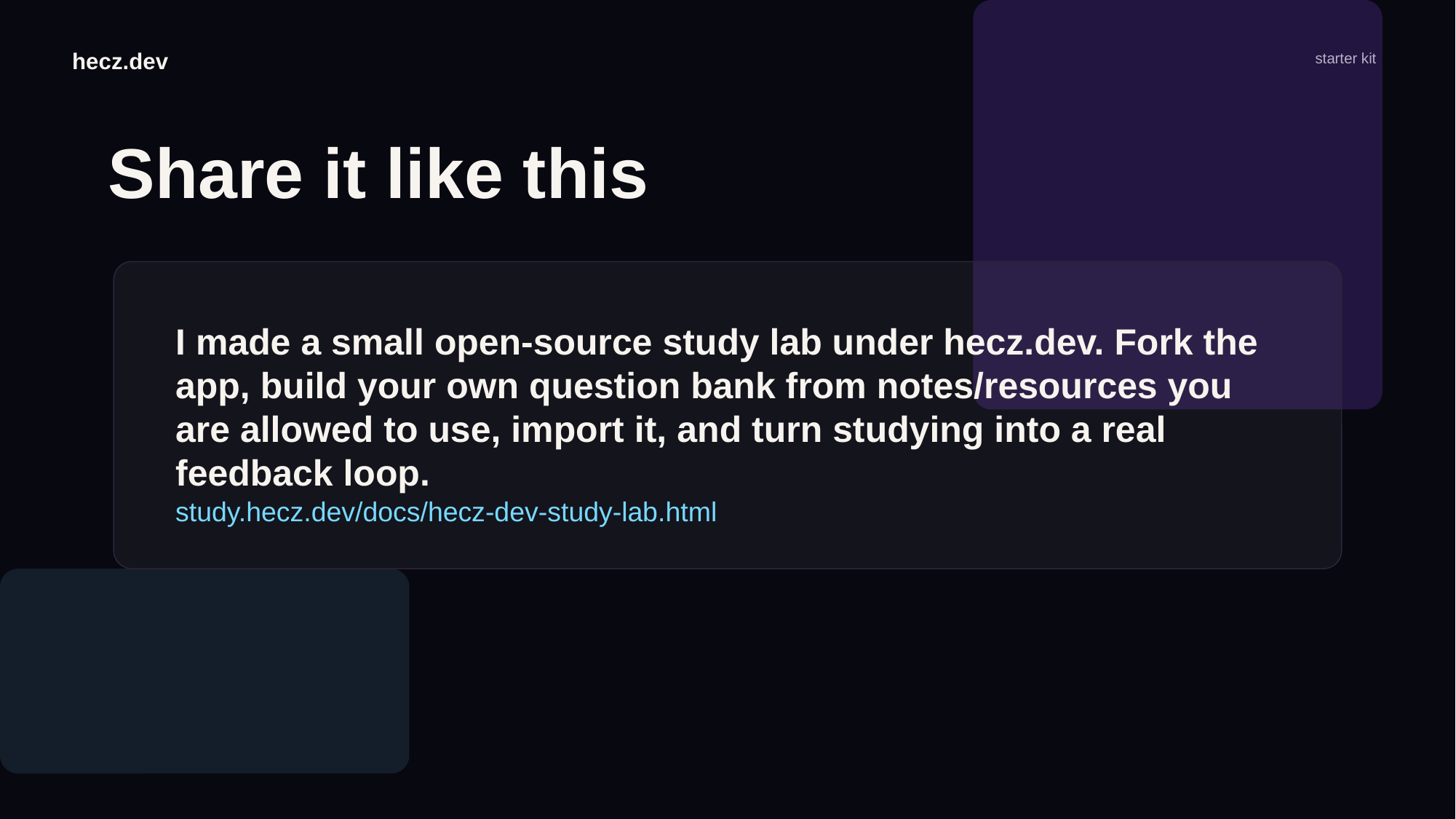

hecz.dev
starter kit
Share it like this

I made a small open-source study lab under hecz.dev. Fork the app, build your own question bank from notes/resources you are allowed to use, import it, and turn studying into a real feedback loop.
study.hecz.dev/docs/hecz-dev-study-lab.html